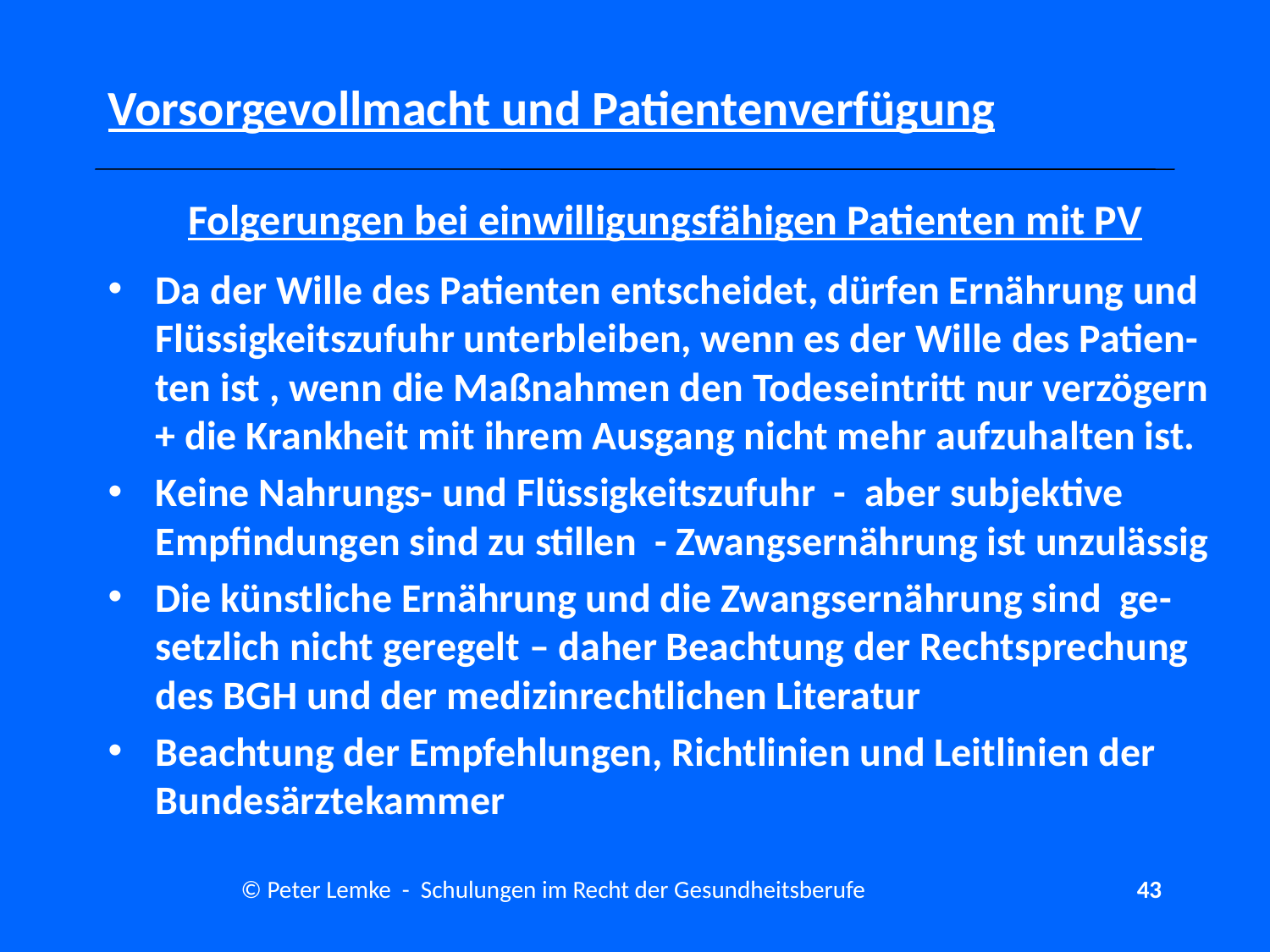

# Vorsorgevollmacht und Patientenverfügung
Folgerungen bei einwilligungsfähigen Patienten mit PV

Da der Wille des Patienten entscheidet, dürfen Ernährung und Flüssigkeitszufuhr unterbleiben, wenn es der Wille des Patien-ten ist , wenn die Maßnahmen den Todeseintritt nur verzögern + die Krankheit mit ihrem Ausgang nicht mehr aufzuhalten ist.
Keine Nahrungs- und Flüssigkeitszufuhr  -  aber subjektive Empfindungen sind zu stillen  - Zwangsernährung ist unzulässig
Die künstliche Ernährung und die Zwangsernährung sind  ge-setzlich nicht geregelt – daher Beachtung der Rechtsprechung des BGH und der medizinrechtlichen Literatur
Beachtung der Empfehlungen, Richtlinien und Leitlinien der Bundesärztekammer
© Peter Lemke  -  Schulungen im Recht der Gesundheitsberufe
43